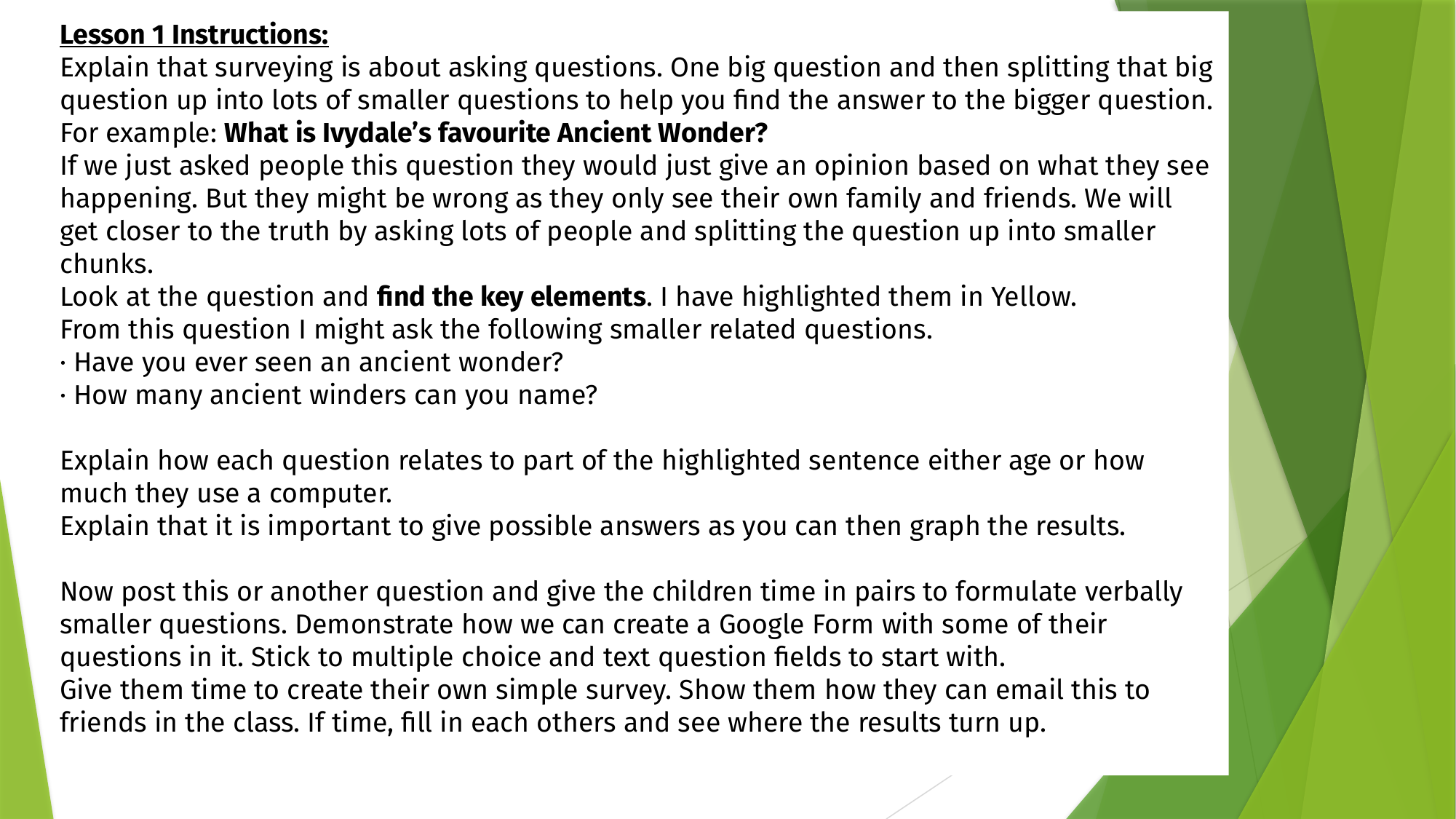

Lesson 1 Instructions:
Explain that surveying is about asking questions. One big question and then splitting that big question up into lots of smaller questions to help you find the answer to the bigger question.
For example: What is Ivydale’s favourite Ancient Wonder?
If we just asked people this question they would just give an opinion based on what they see happening. But they might be wrong as they only see their own family and friends. We will get closer to the truth by asking lots of people and splitting the question up into smaller chunks.
Look at the question and find the key elements. I have highlighted them in Yellow.
From this question I might ask the following smaller related questions.
· Have you ever seen an ancient wonder?
· How many ancient winders can you name?

Explain how each question relates to part of the highlighted sentence either age or how much they use a computer.
Explain that it is important to give possible answers as you can then graph the results.

Now post this or another question and give the children time in pairs to formulate verbally smaller questions. Demonstrate how we can create a Google Form with some of their questions in it. Stick to multiple choice and text question fields to start with.
Give them time to create their own simple survey. Show them how they can email this to friends in the class. If time, fill in each others and see where the results turn up.